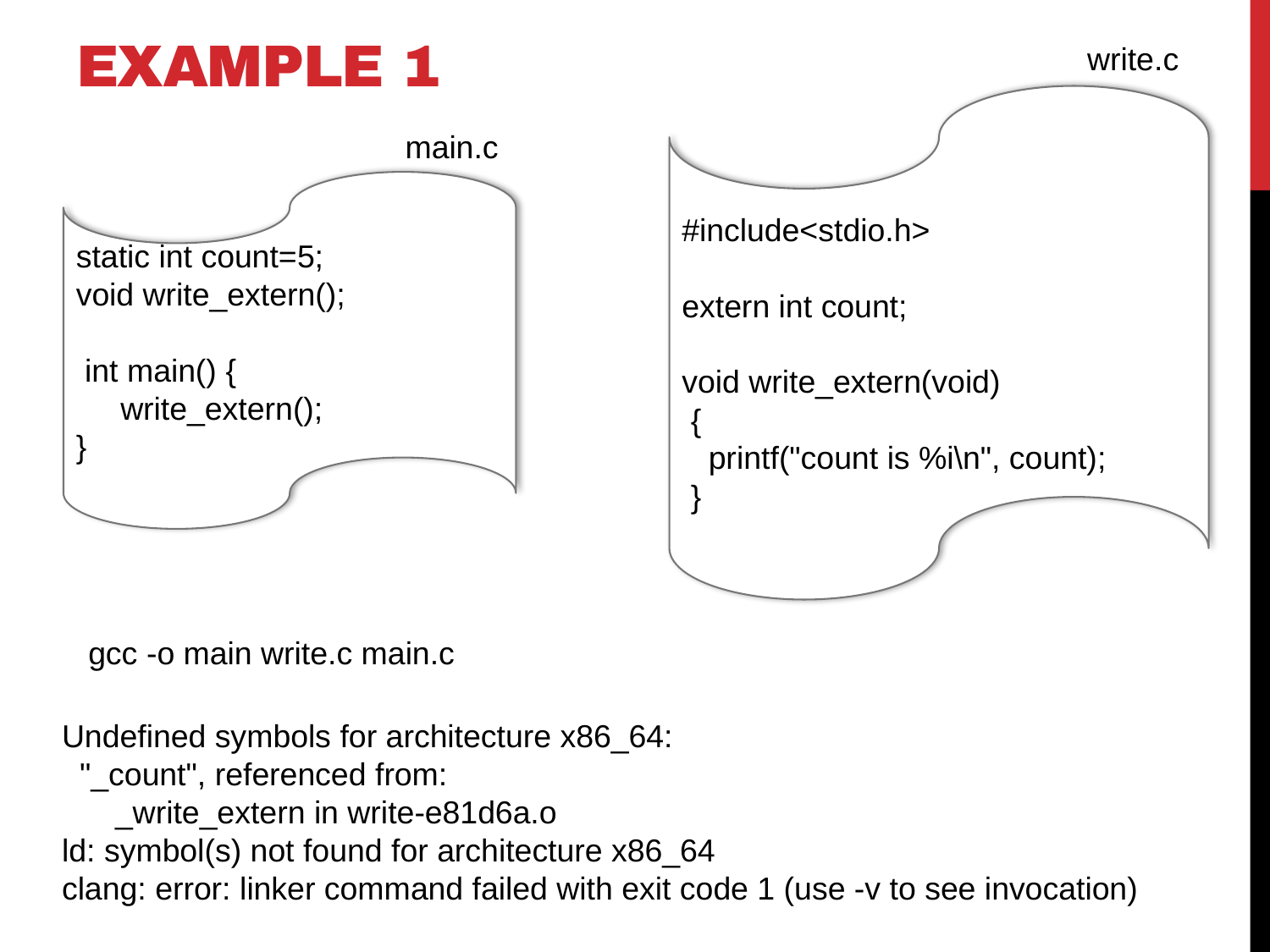

# Example 1
write.c

#include<stdio.h>

extern int count;

void write_extern(void)
 {
   printf("count is %i\n", count);
 }
main.c
static int count=5;
void write_extern();

 int main() {
     write_extern();
}
gcc -o main write.c main.c
Undefined symbols for architecture x86_64:
  "_count", referenced from:
      _write_extern in write-e81d6a.o
ld: symbol(s) not found for architecture x86_64
clang: error: linker command failed with exit code 1 (use -v to see invocation)